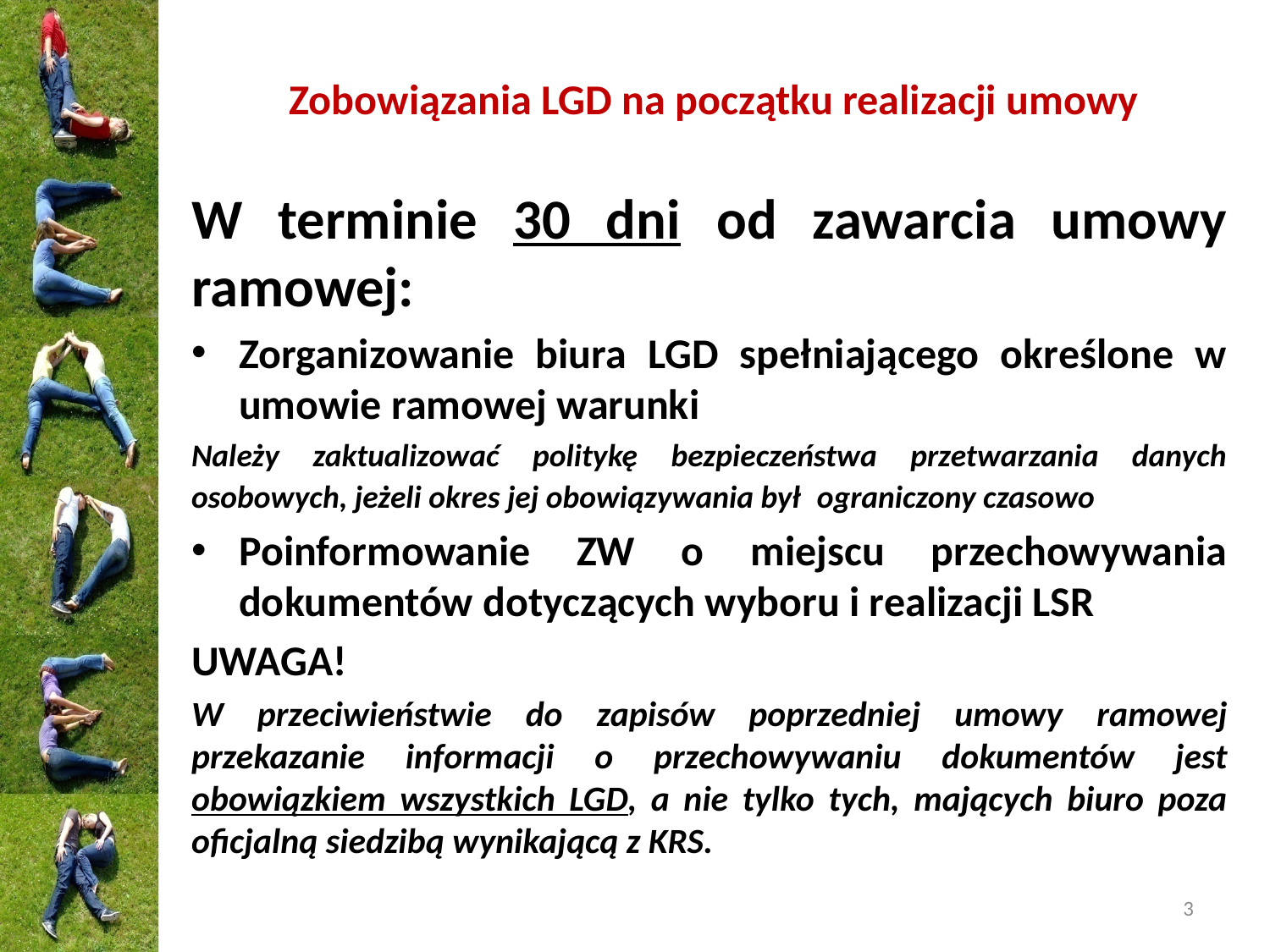

# Zobowiązania LGD na początku realizacji umowy
W terminie 30 dni od zawarcia umowy ramowej:
Zorganizowanie biura LGD spełniającego określone w umowie ramowej warunki
Należy zaktualizować politykę bezpieczeństwa przetwarzania danych osobowych, jeżeli okres jej obowiązywania był  ograniczony czasowo
Poinformowanie ZW o miejscu przechowywania dokumentów dotyczących wyboru i realizacji LSR
UWAGA!
W przeciwieństwie do zapisów poprzedniej umowy ramowej przekazanie informacji o przechowywaniu dokumentów jest obowiązkiem wszystkich LGD, a nie tylko tych, mających biuro poza oficjalną siedzibą wynikającą z KRS.

3